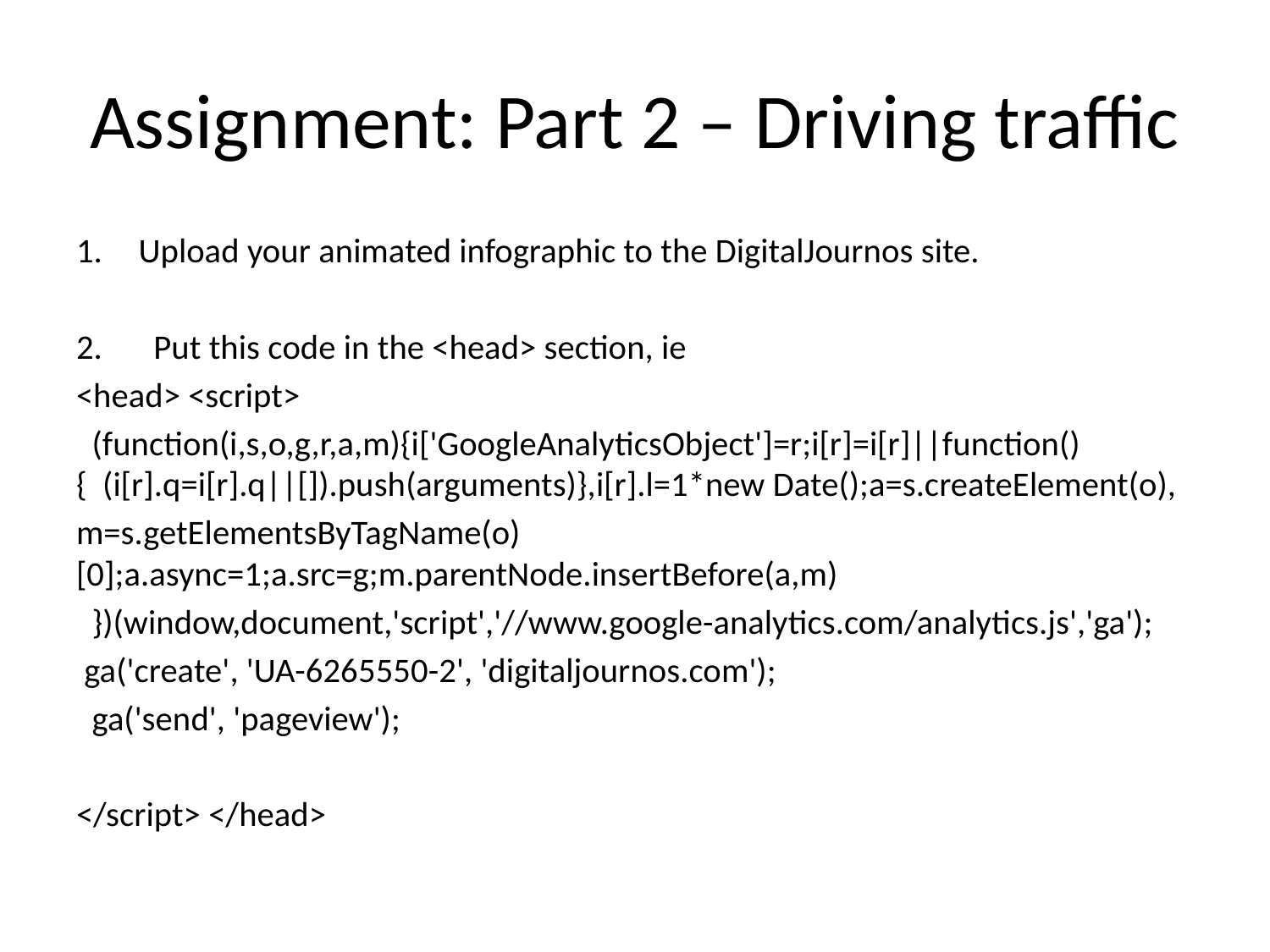

# Assignment: Part 2 – Driving traffic
Upload your animated infographic to the DigitalJournos site.

2.	Put this code in the <head> section, ie
<head> <script>
  (function(i,s,o,g,r,a,m){i['GoogleAnalyticsObject']=r;i[r]=i[r]||function(){  (i[r].q=i[r].q||[]).push(arguments)},i[r].l=1*new Date();a=s.createElement(o),
m=s.getElementsByTagName(o)[0];a.async=1;a.src=g;m.parentNode.insertBefore(a,m)
  })(window,document,'script','//www.google-analytics.com/analytics.js','ga');
 ga('create', 'UA-6265550-2', 'digitaljournos.com');
  ga('send', 'pageview');

</script> </head>